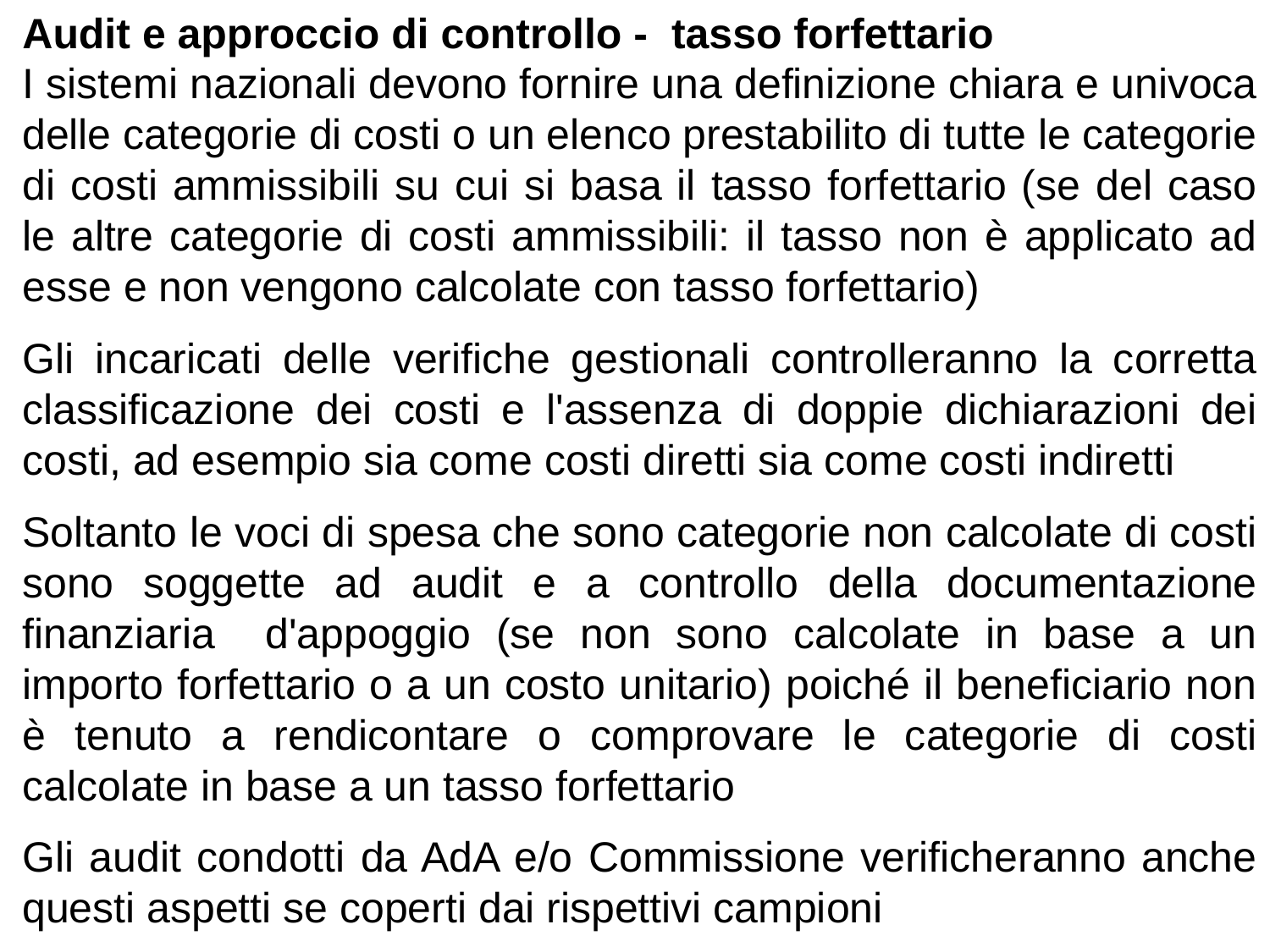

Audit e approccio di controllo -  tasso forfettario
I sistemi nazionali devono fornire una definizione chiara e univoca delle categorie di costi o un elenco prestabilito di tutte le categorie di costi ammissibili su cui si basa il tasso forfettario (se del caso le altre categorie di costi ammissibili: il tasso non è applicato ad esse e non vengono calcolate con tasso forfettario)
Gli incaricati delle verifiche gestionali controlleranno la corretta classificazione dei costi e l'assenza di doppie dichiarazioni dei costi, ad esempio sia come costi diretti sia come costi indiretti
Soltanto le voci di spesa che sono categorie non calcolate di costi sono soggette ad audit e a controllo della documentazione finanziaria  d'appoggio (se non sono calcolate in base a un importo forfettario o a un costo unitario) poiché il beneficiario non è tenuto a rendicontare o comprovare le categorie di costi calcolate in base a un tasso forfettario
Gli audit condotti da AdA e/o Commissione verificheranno anche questi aspetti se coperti dai rispettivi campioni